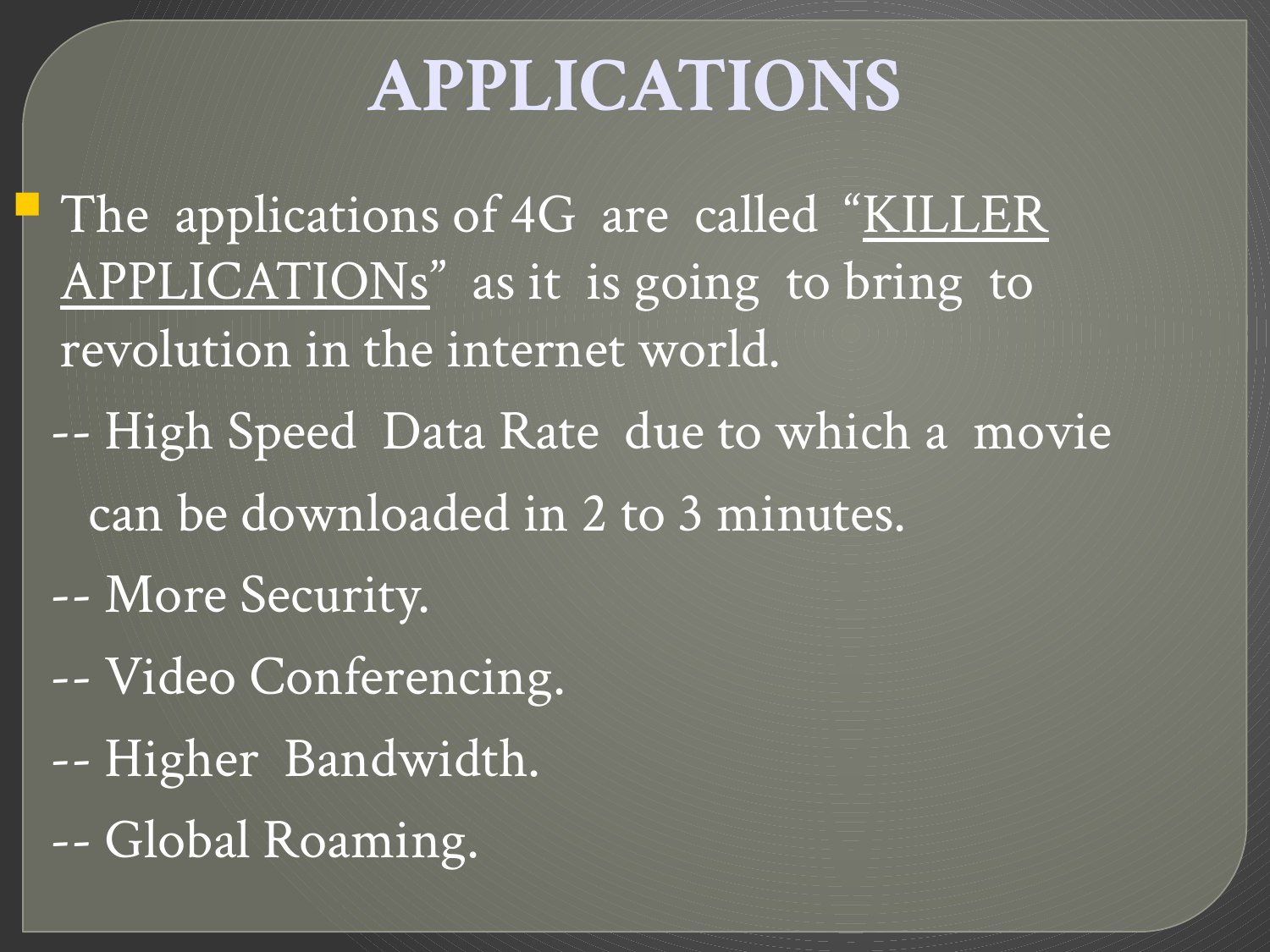

APPLICATIONS
The  applications of 4G  are  called  “KILLER APPLICATIONs”  as it  is going  to bring  to revolution in the internet world.
   -- High Speed  Data Rate  due to which a  movie
      can be downloaded in 2 to 3 minutes.
   -- More Security.
   -- Video Conferencing.
   -- Higher  Bandwidth.
   -- Global Roaming.